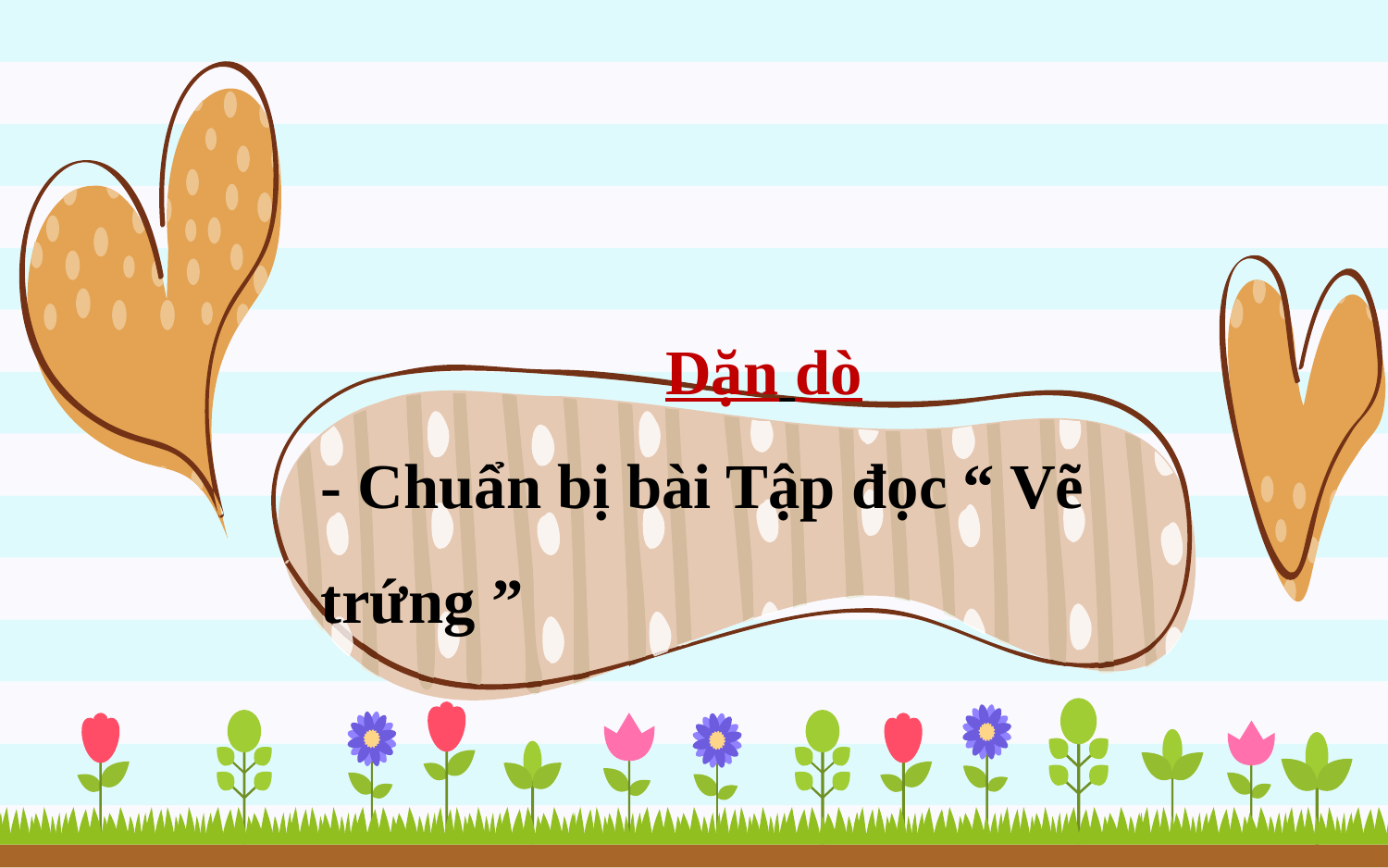

Dặn dò
- Chuẩn bị bài Tập đọc “ Vẽ trứng ”